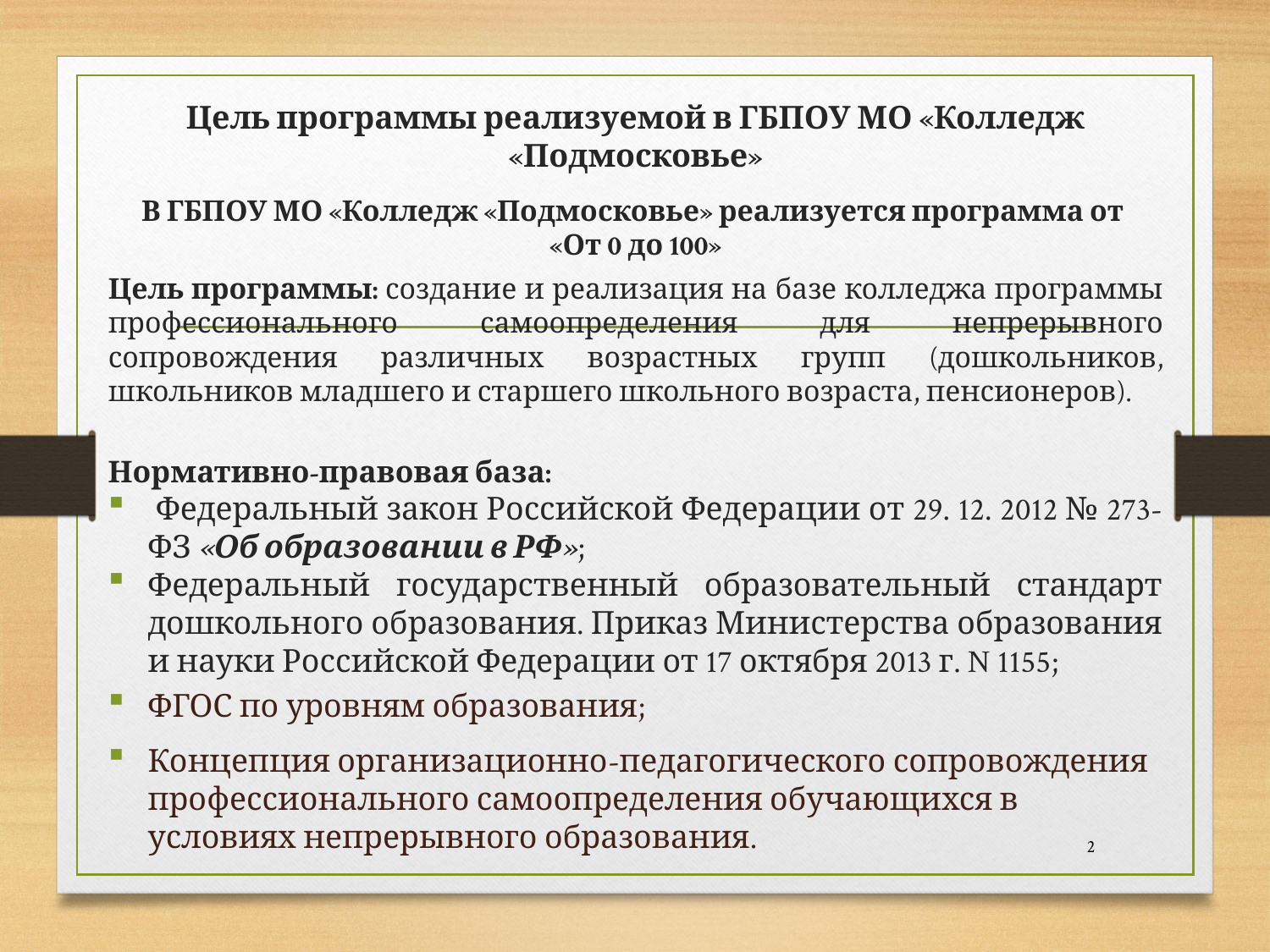

# Цель программы реализуемой в ГБПОУ МО «Колледж «Подмосковье»
В ГБПОУ МО «Колледж «Подмосковье» реализуется программа от
«От 0 до 100»
Цель программы: создание и реализация на базе колледжа программы профессионального самоопределения для непрерывного сопровождения различных возрастных групп (дошкольников, школьников младшего и старшего школьного возраста, пенсионеров).

Нормативно-правовая база:
 Федеральный закон Российской Федерации от 29. 12. 2012 № 273-ФЗ «Об образовании в РФ»;
Федеральный государственный образовательный стандарт дошкольного образования. Приказ Министерства образования и науки Российской Федерации от 17 октября 2013 г. N 1155;
ФГОС по уровням образования;
Концепция организационно-педагогического сопровождения профессионального самоопределения обучающихся в условиях непрерывного образования.

2